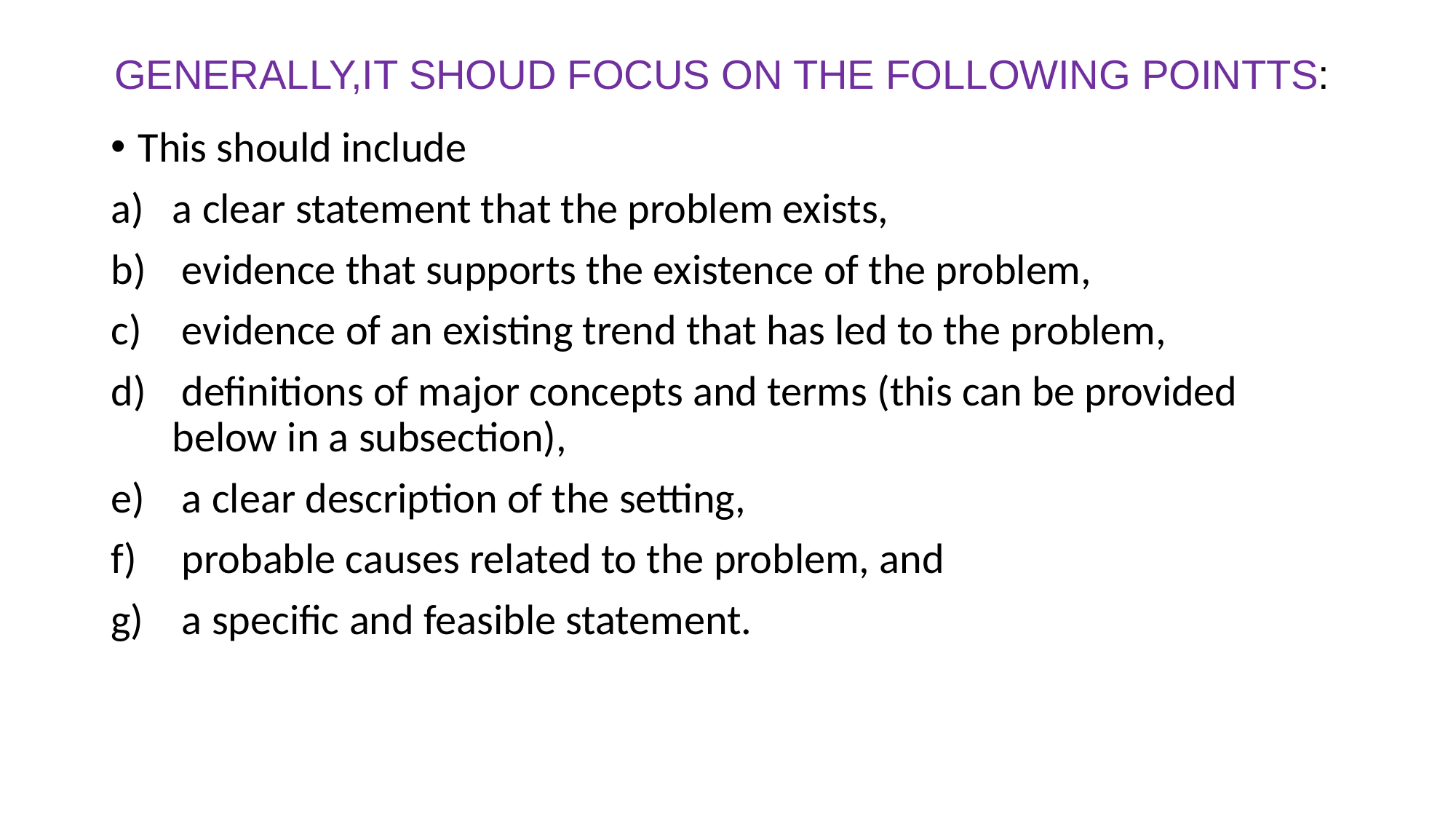

# GENERALLY,IT SHOUD FOCUS ON THE FOLLOWING POINTTS:
This should include
a clear statement that the problem exists,
 evidence that supports the existence of the problem,
 evidence of an existing trend that has led to the problem,
 definitions of major concepts and terms (this can be provided below in a subsection),
 a clear description of the setting,
 probable causes related to the problem, and
 a specific and feasible statement.